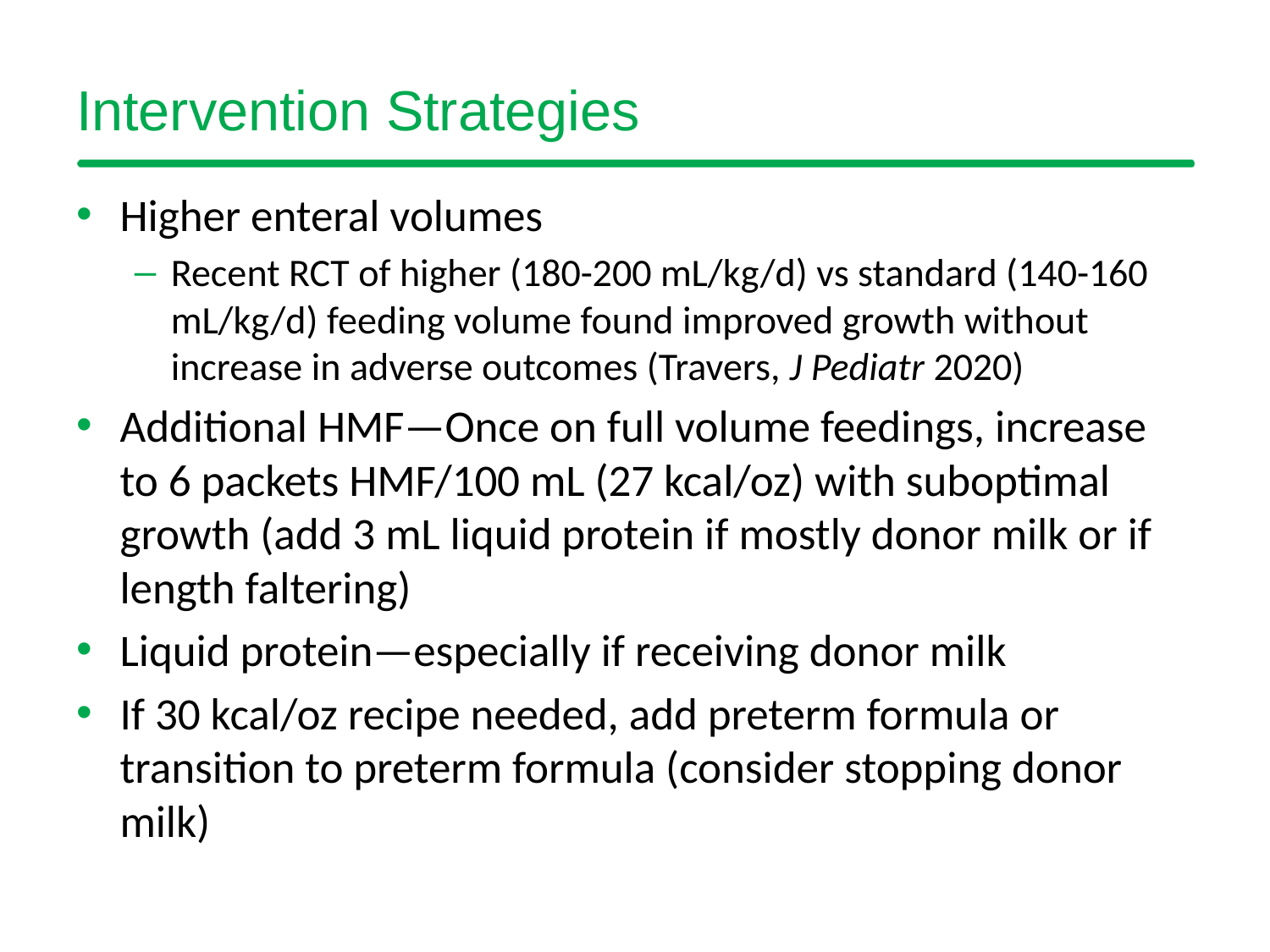

# Intervention Strategies
Higher enteral volumes
Recent RCT of higher (180-200 mL/kg/d) vs standard (140-160 mL/kg/d) feeding volume found improved growth without increase in adverse outcomes (Travers, J Pediatr 2020)
Additional HMF—Once on full volume feedings, increase to 6 packets HMF/100 mL (27 kcal/oz) with suboptimal growth (add 3 mL liquid protein if mostly donor milk or if length faltering)
Liquid protein—especially if receiving donor milk
If 30 kcal/oz recipe needed, add preterm formula or transition to preterm formula (consider stopping donor milk)